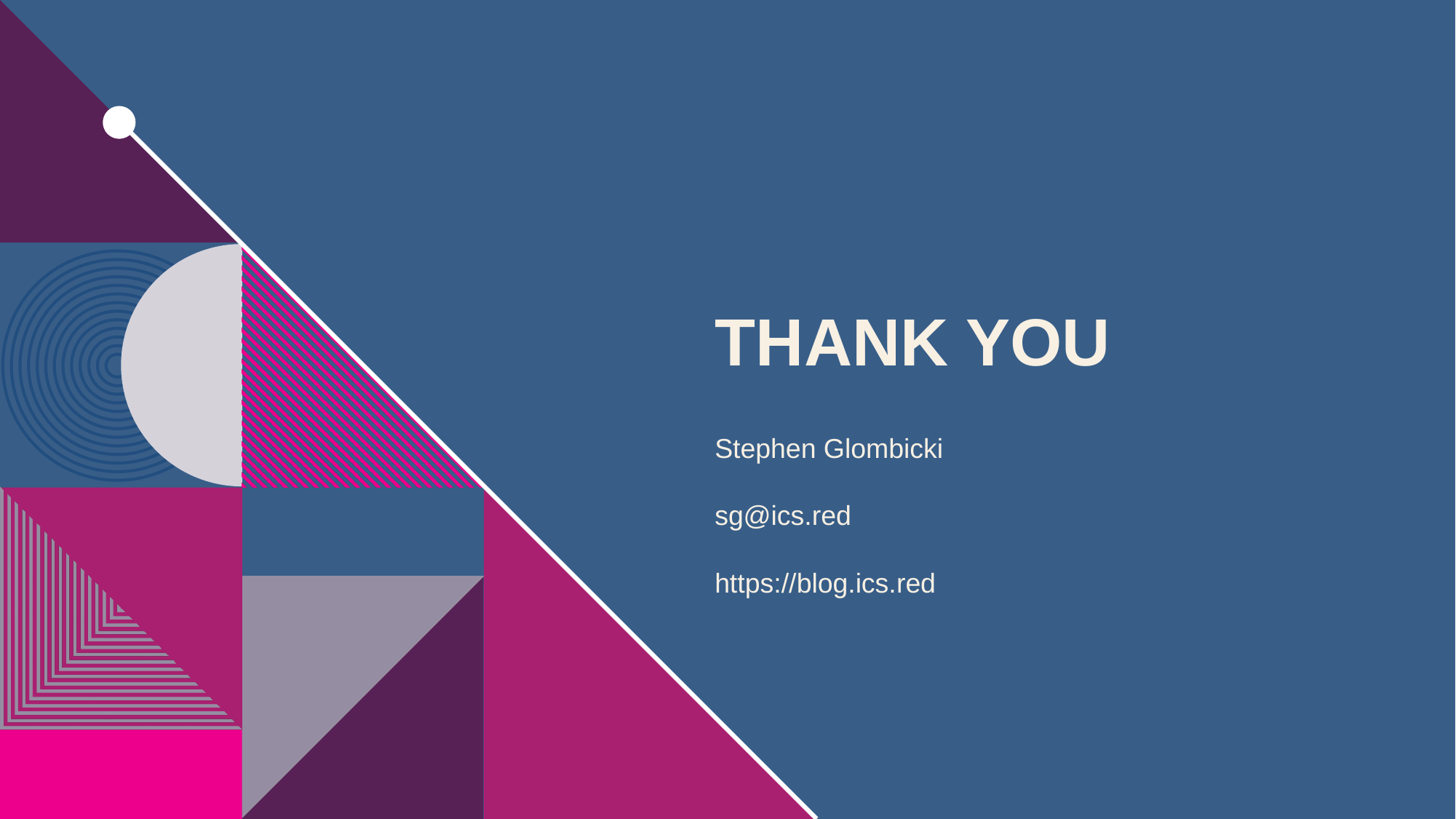

# THANK YOU
Stephen Glombicki
sg@ics.red​
https://blog.ics.red